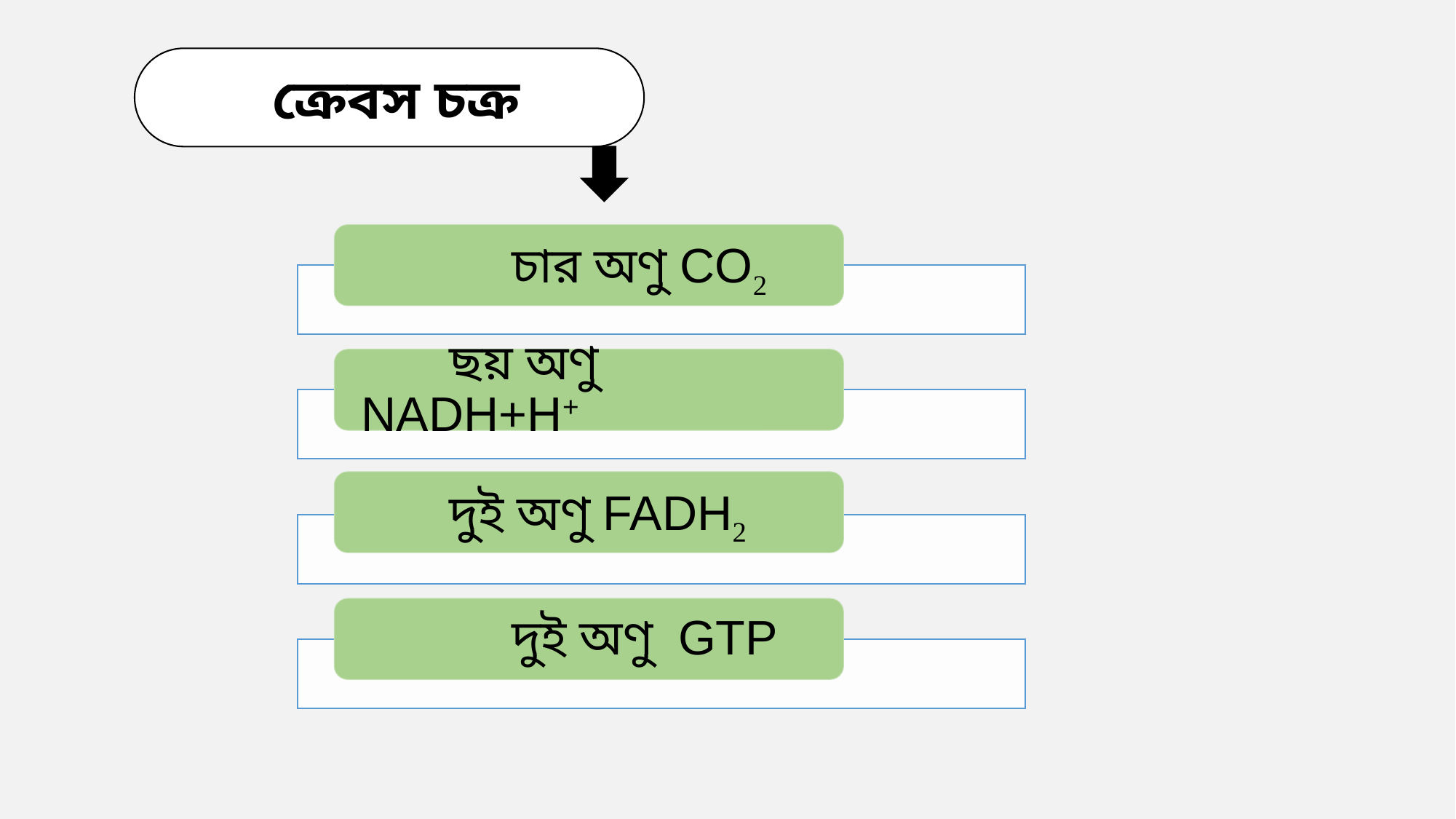

ক্রেবস চক্র

            চার অণু CO2
       ছয় অণু NADH+H+
       দুই অণু FADH2
            দুই অণু  GTP